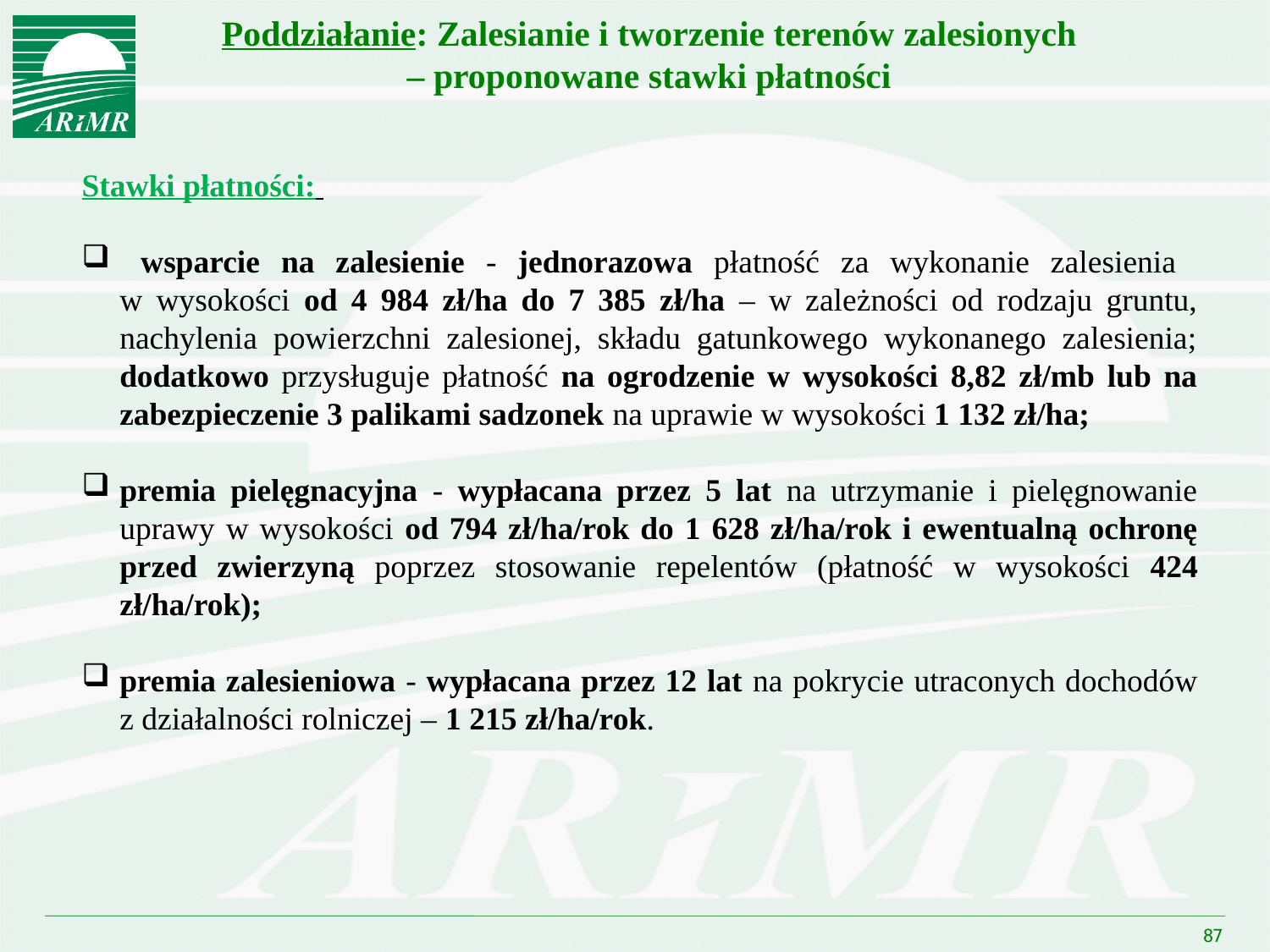

Poddziałanie: Zalesianie i tworzenie terenów zalesionych
– proponowane stawki płatności

Stawki płatności:

 wsparcie na zalesienie - jednorazowa płatność za wykonanie zalesienia
w wysokości od 4 984 zł/ha do 7 385 zł/ha – w zależności od rodzaju gruntu, nachylenia powierzchni zalesionej, składu gatunkowego wykonanego zalesienia; dodatkowo przysługuje płatność na ogrodzenie w wysokości 8,82 zł/mb lub na zabezpieczenie 3 palikami sadzonek na uprawie w wysokości 1 132 zł/ha;

premia pielęgnacyjna - wypłacana przez 5 lat na utrzymanie i pielęgnowanie uprawy w wysokości od 794 zł/ha/rok do 1 628 zł/ha/rok i ewentualną ochronę przed zwierzyną poprzez stosowanie repelentów (płatność w wysokości 424 zł/ha/rok);

premia zalesieniowa - wypłacana przez 12 lat na pokrycie utraconych dochodów z działalności rolniczej – 1 215 zł/ha/rok.

87